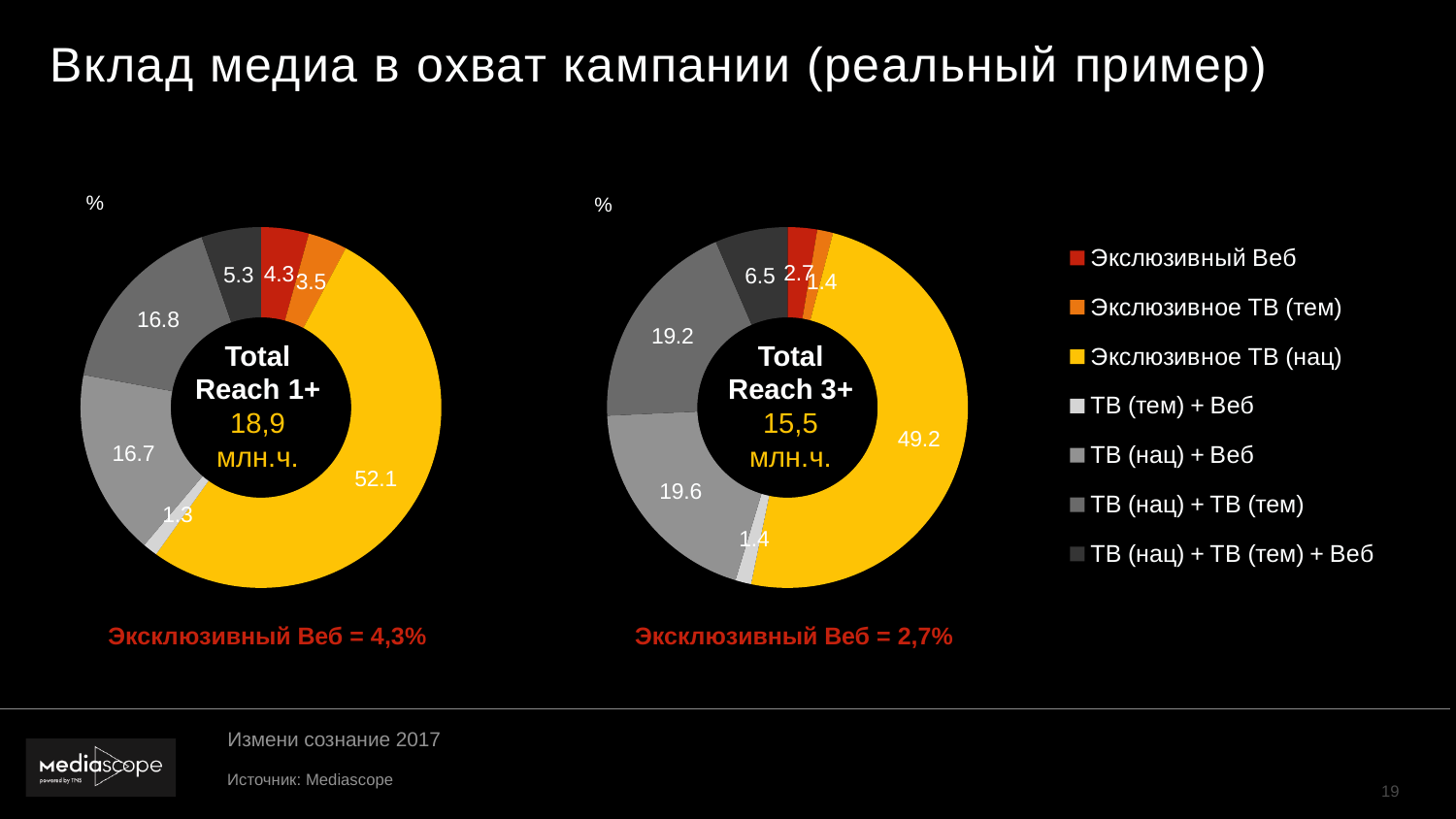

# Вклад медиа в охват кампании (реальный пример)

### Chart

| Category | 1+ |
|---|---|
| Экслюзив. Веб | 4.2844424660583105 |
| Экслюзив. ТВ (тем) | 3.5054529267749825 |
| Экслюзив. ТВ (нац) | 52.08101491208546 |
| ТВ (тем) + Веб | 1.3242822167816601 |
| ТВ (нац) + Веб | 16.70376140663254 |
| ТВ (нац) + ТВ (тем) | 16.770531938571082 |
| ТВ (нац) + ТВ (тем) + Веб | 5.3305141330959245 |

### Chart

| Category | 3+ |
|---|---|
| Экслюзивный Веб | 2.6507710361161383 |
| Экслюзивное ТВ (тем) | 1.4222227679699249 |
| Экслюзивное ТВ (нац) | 49.169877215610335 |
| ТВ (тем) + Веб | 1.407686871035552 |
| ТВ (нац) + Веб | 19.624198006809102 |
| ТВ (нац) + ТВ (тем) | 19.228717925946718 |
| ТВ (нац) + ТВ (тем) + Веб | 6.49652617651222 |
%
%
Total
Reach 3+
15,5 млн.ч.
Total
Reach 1+
18,9 млн.ч.
Эксклюзивный Веб = 4,3%
Эксклюзивный Веб = 2,7%
Измени сознание 2017
Источник: Mediascope
19